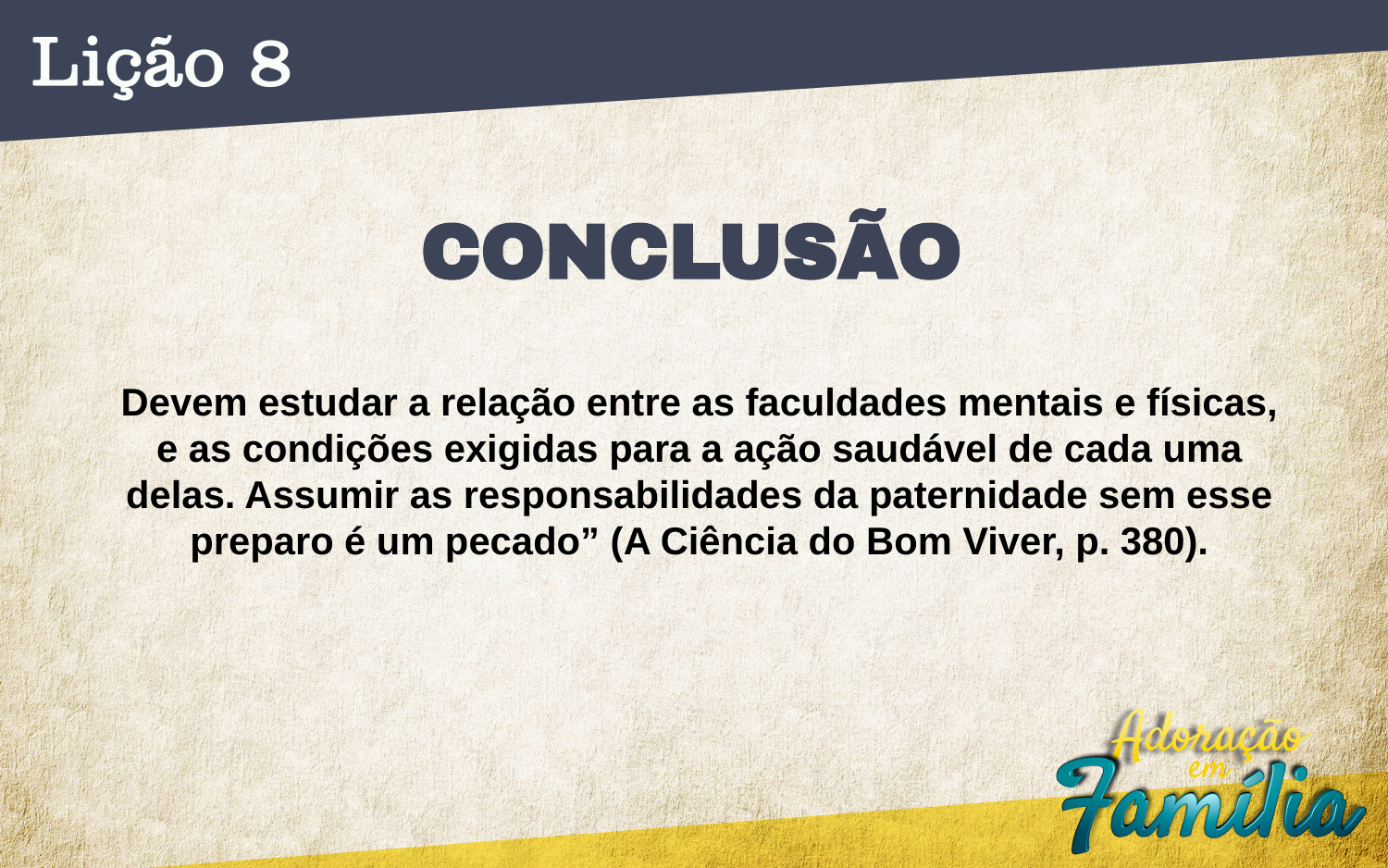

CONCLUSÃO
Devem estudar a relação entre as faculdades mentais e físicas, e as condições exigidas para a ação saudável de cada uma delas. Assumir as responsabilidades da paternidade sem esse preparo é um pecado” (A Ciência do Bom Viver, p. 380).